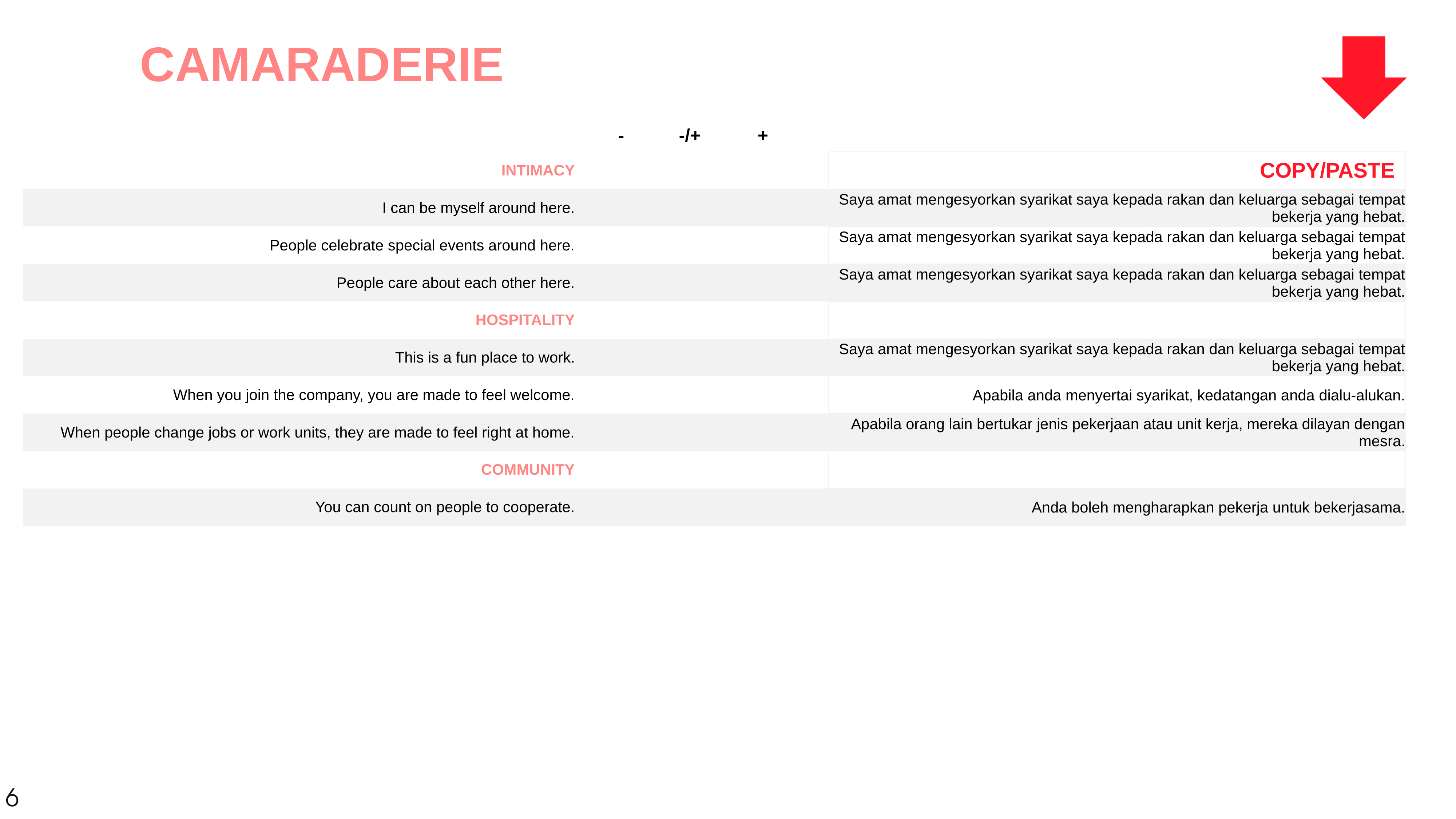

CAMARADERIE

|  | - | -/+ | + |  |  |
| --- | --- | --- | --- | --- | --- |
| INTIMACY |  |  |  |  | COPY/PASTE |
| I can be myself around here. |  |  |  |  | Saya amat mengesyorkan syarikat saya kepada rakan dan keluarga sebagai tempat bekerja yang hebat. |
| People celebrate special events around here. |  |  |  |  | Saya amat mengesyorkan syarikat saya kepada rakan dan keluarga sebagai tempat bekerja yang hebat. |
| People care about each other here. |  |  |  |  | Saya amat mengesyorkan syarikat saya kepada rakan dan keluarga sebagai tempat bekerja yang hebat. |
| HOSPITALITY |  |  |  |  |  |
| This is a fun place to work. |  |  |  |  | Saya amat mengesyorkan syarikat saya kepada rakan dan keluarga sebagai tempat bekerja yang hebat. |
| When you join the company, you are made to feel welcome. |  |  |  |  | Apabila anda menyertai syarikat, kedatangan anda dialu-alukan. |
| When people change jobs or work units, they are made to feel right at home. |  |  |  |  | Apabila orang lain bertukar jenis pekerjaan atau unit kerja, mereka dilayan dengan mesra. |
| COMMUNITY |  |  |  |  |  |
| You can count on people to cooperate. |  |  |  |  | Anda boleh mengharapkan pekerja untuk bekerjasama. |
6